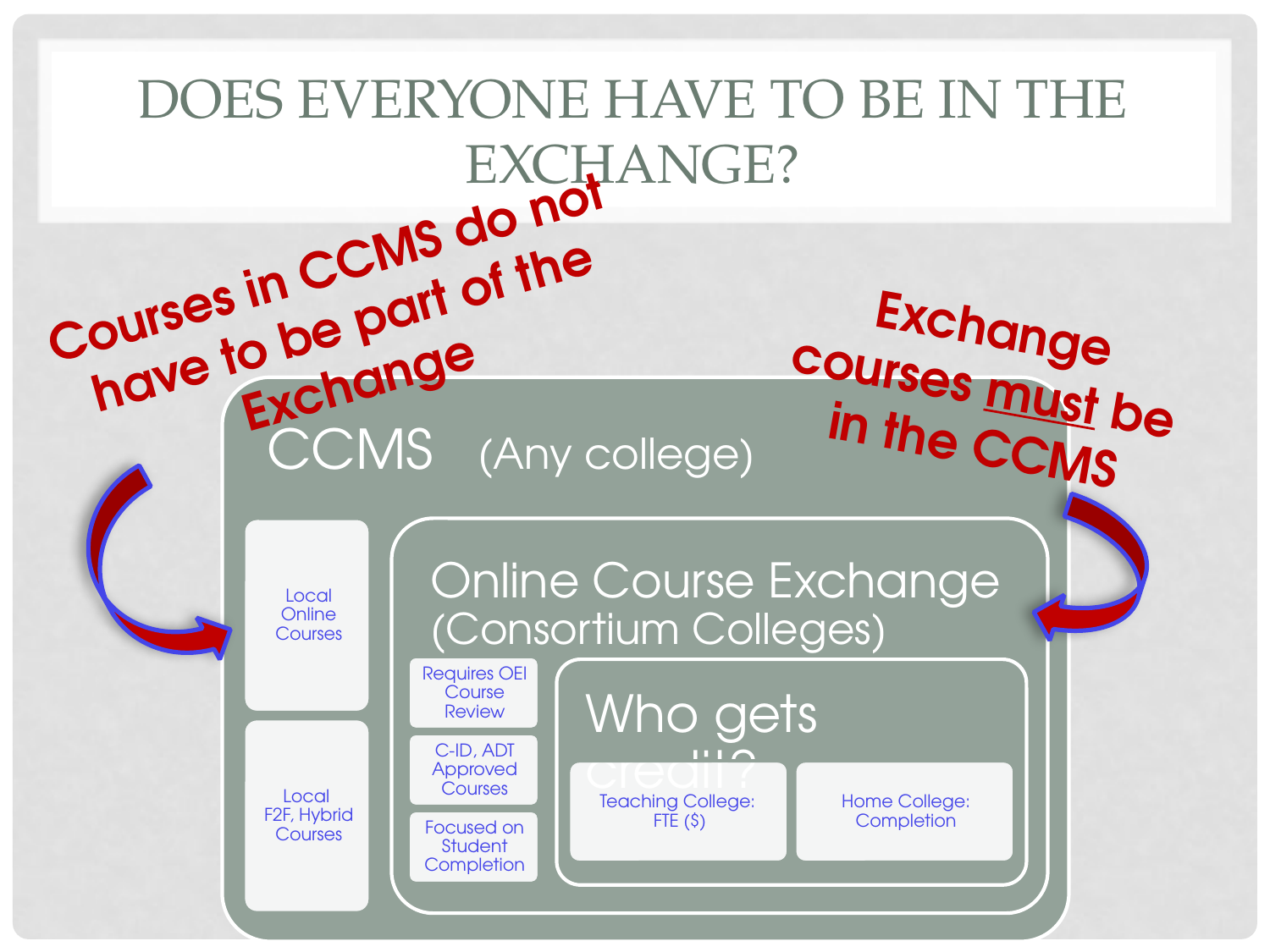

# Does Everyone have to be in the Exchange?
Courses in CCMS do not have to be part of the Exchange
Exchange courses must be in the CCMS
CCMS   (Any college)
Local Online Courses
Local
F2F, Hybrid Courses
Online Course Exchange (Consortium Colleges)
Requires OEI Course Review
C-ID, ADT Approved Courses
Focused on Student Completion
Who gets credit?
Teaching College:
FTE ($)
Home College: Completion